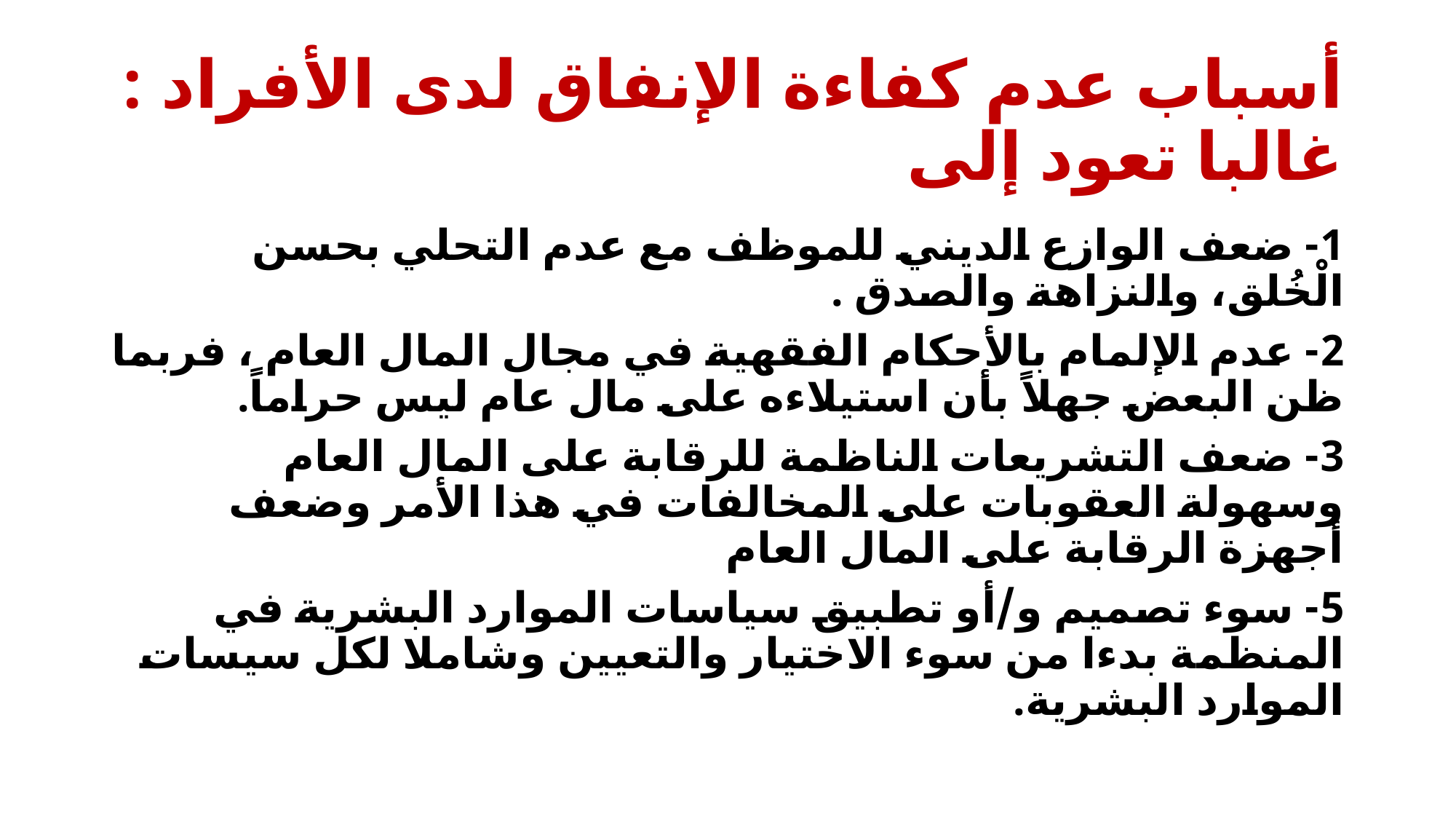

# أسباب عدم كفاءة الإنفاق لدى الأفراد : غالبا تعود إلى
1- ضعف الوازع الديني للموظف مع عدم التحلي بحسن الْخُلق، والنزاهة والصدق .
2- عدم الإلمام بالأحكام الفقهية في مجال المال العام ، فربما ظن البعض جهلاً بأن استيلاءه على مال عام ليس حراماً.
3- ضعف التشريعات الناظمة للرقابة على المال العام وسهولة العقوبات على المخالفات في هذا الأمر وضعف أجهزة الرقابة على المال العام
5- سوء تصميم و/أو تطبيق سياسات الموارد البشرية في المنظمة بدءا من سوء الاختيار والتعيين وشاملا لكل سيسات الموارد البشرية.